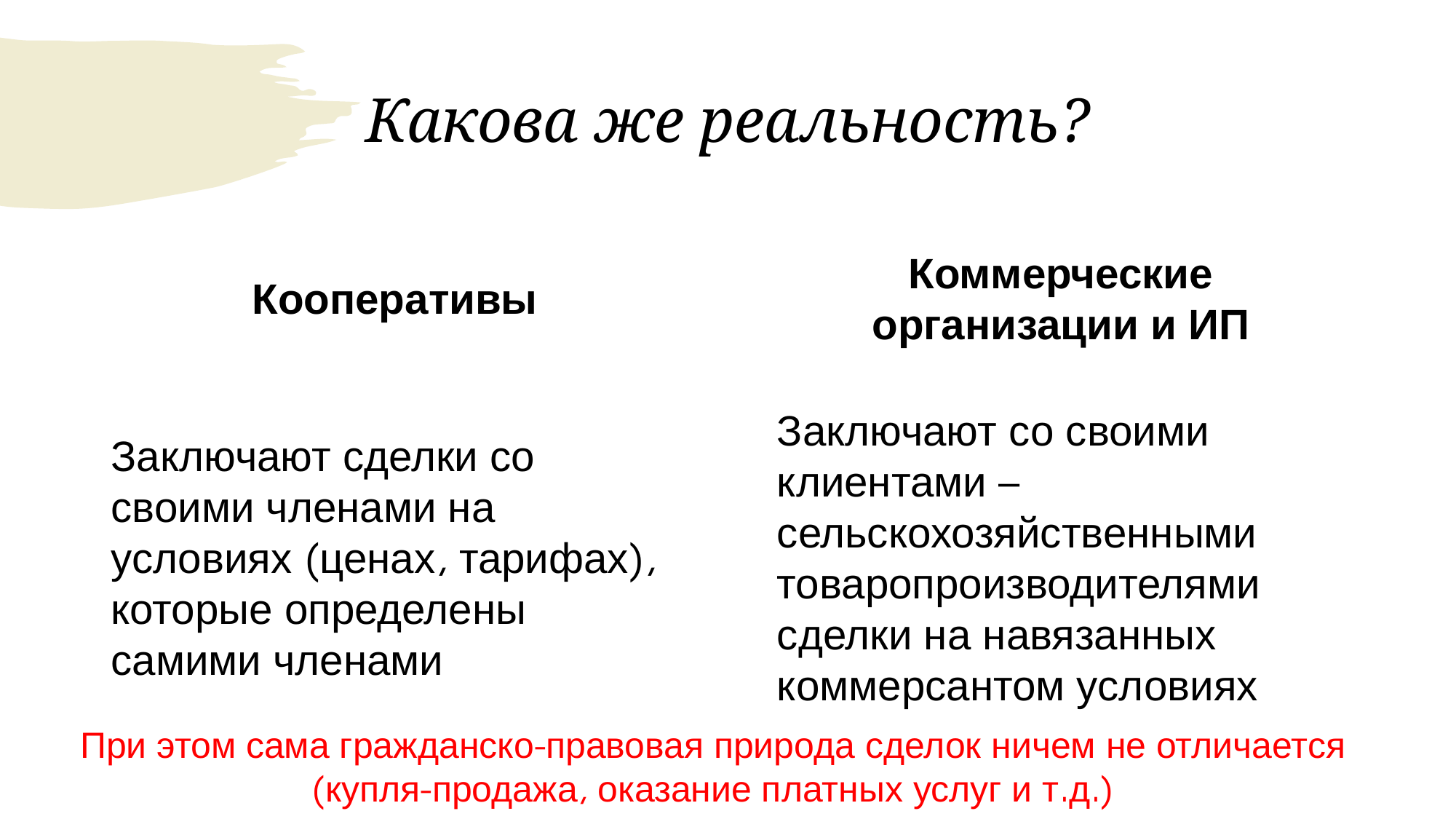

# Какова же реальность?
Кооперативы
Коммерческие организации и ИП
Заключают сделки со своими членами на условиях (ценах, тарифах), которые определены самими членами
Заключают со своими клиентами – сельскохозяйственными товаропроизводителями сделки на навязанных коммерсантом условиях
При этом сама гражданско-правовая природа сделок ничем не отличается (купля-продажа, оказание платных услуг и т.д.)